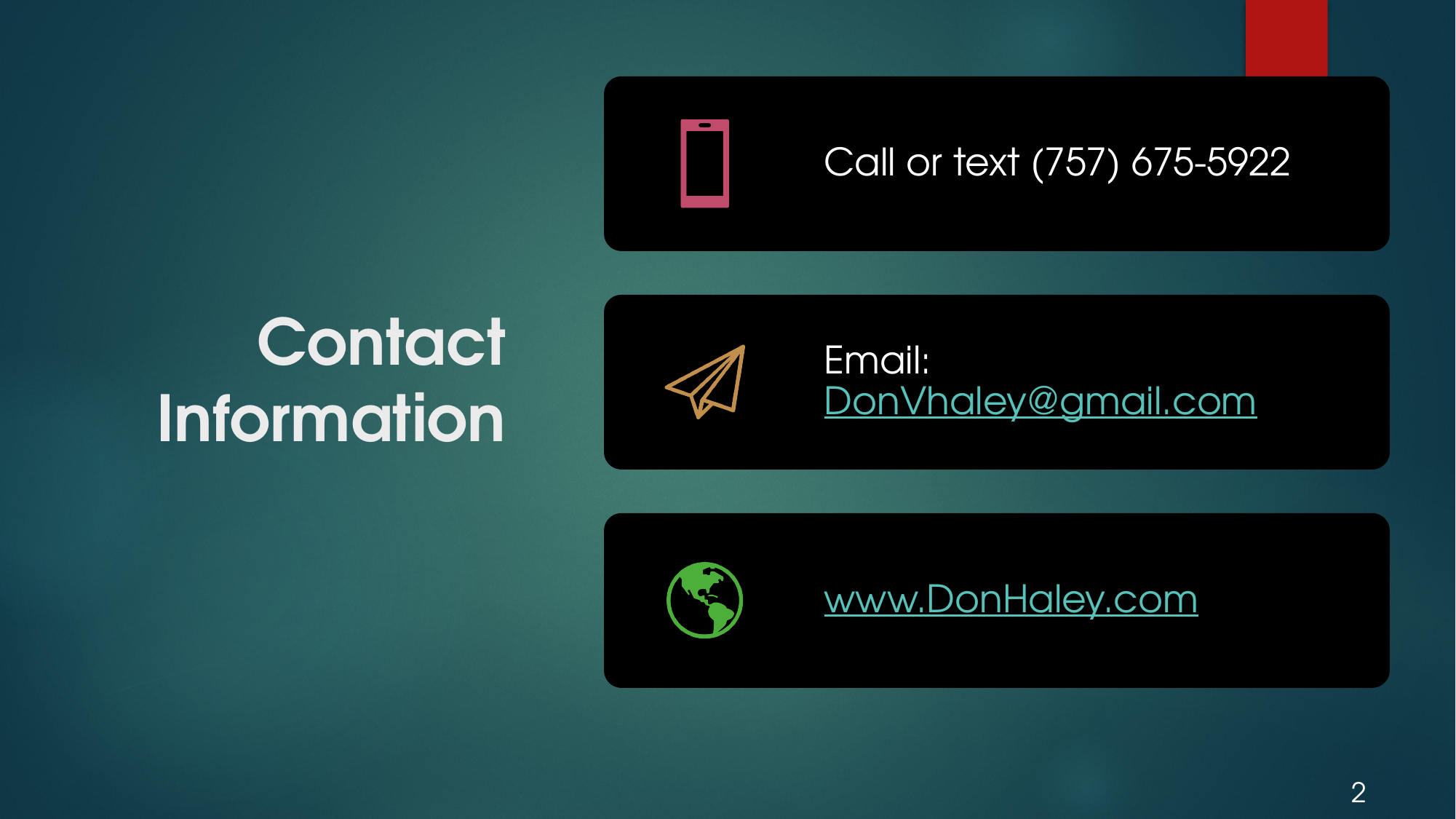

# Contact Information
Call or text (757) 675-5922
Email:  DonVhaley@gmail.com
www.DonHaley.com
2